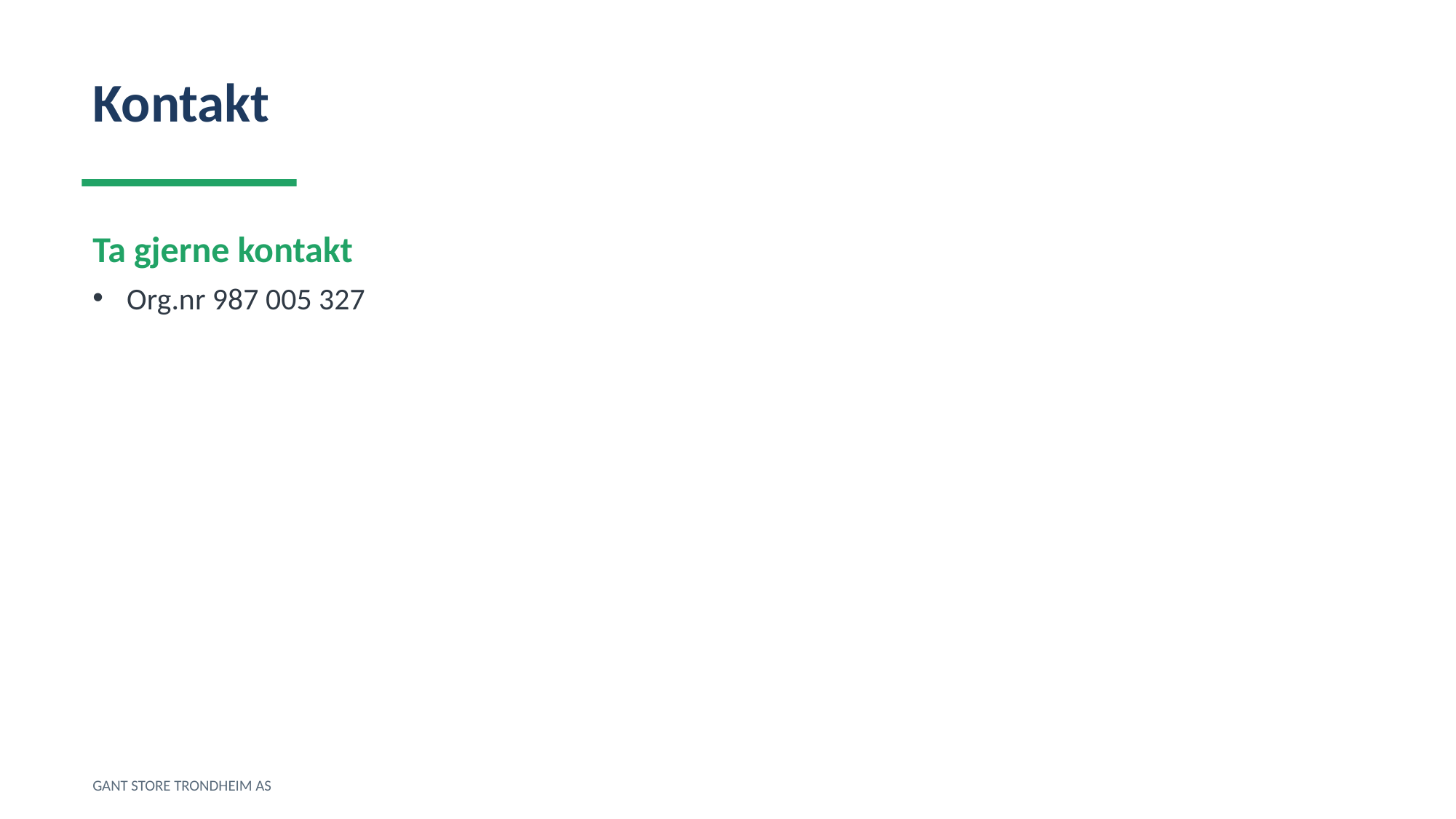

Kontakt

Ta gjerne kontakt
Org.nr 987 005 327
GANT STORE TRONDHEIM AS